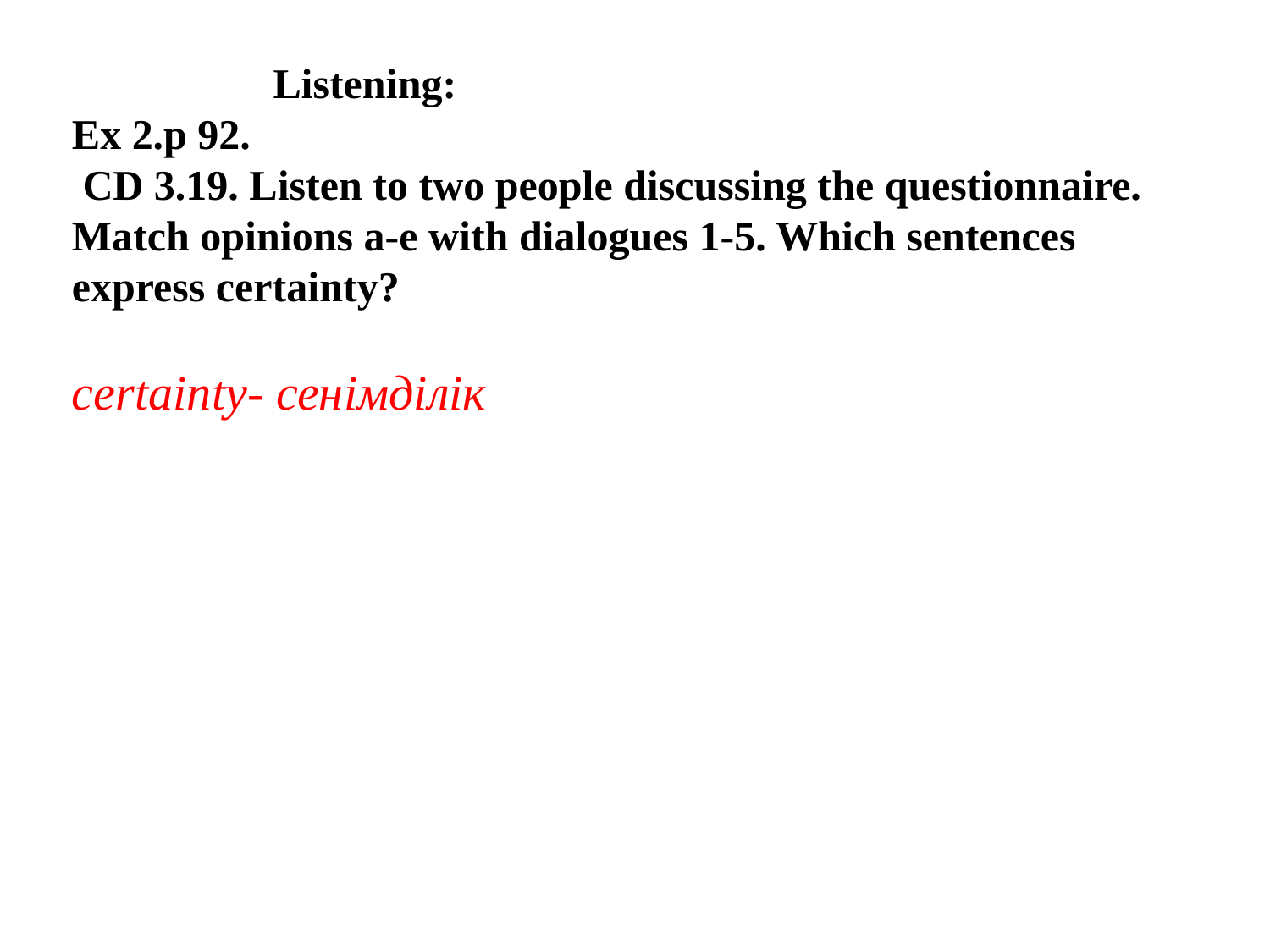

Listening:
Ex 2.p 92.
 CD 3.19. Listen to two people discussing the questionnaire. Match opinions a-e with dialogues 1-5. Which sentences express certainty?

certainty- сенімділік